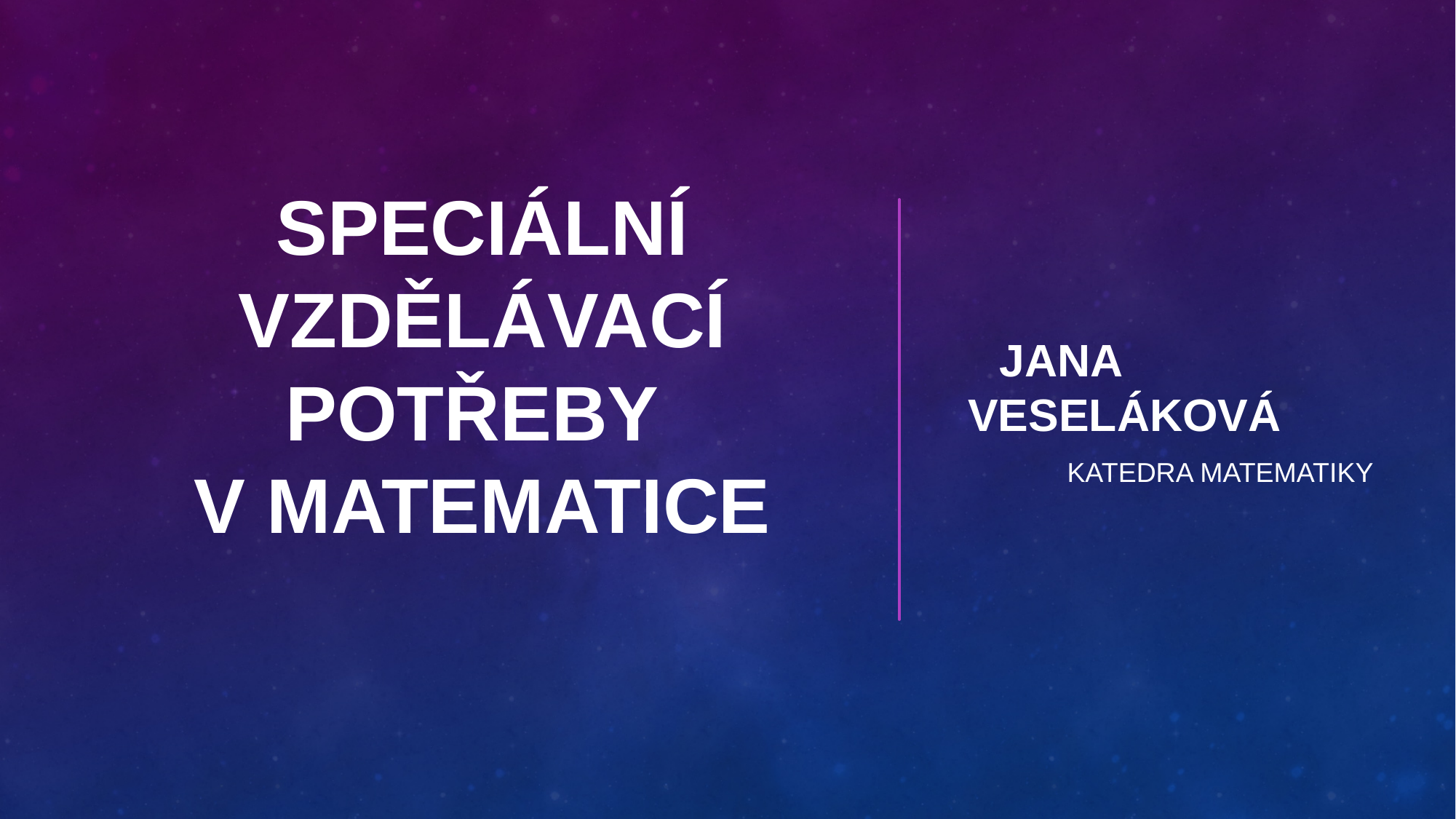

# Speciální vzdělávací potřeby v matematice

   Jana veseláková
             Katedra matematiky